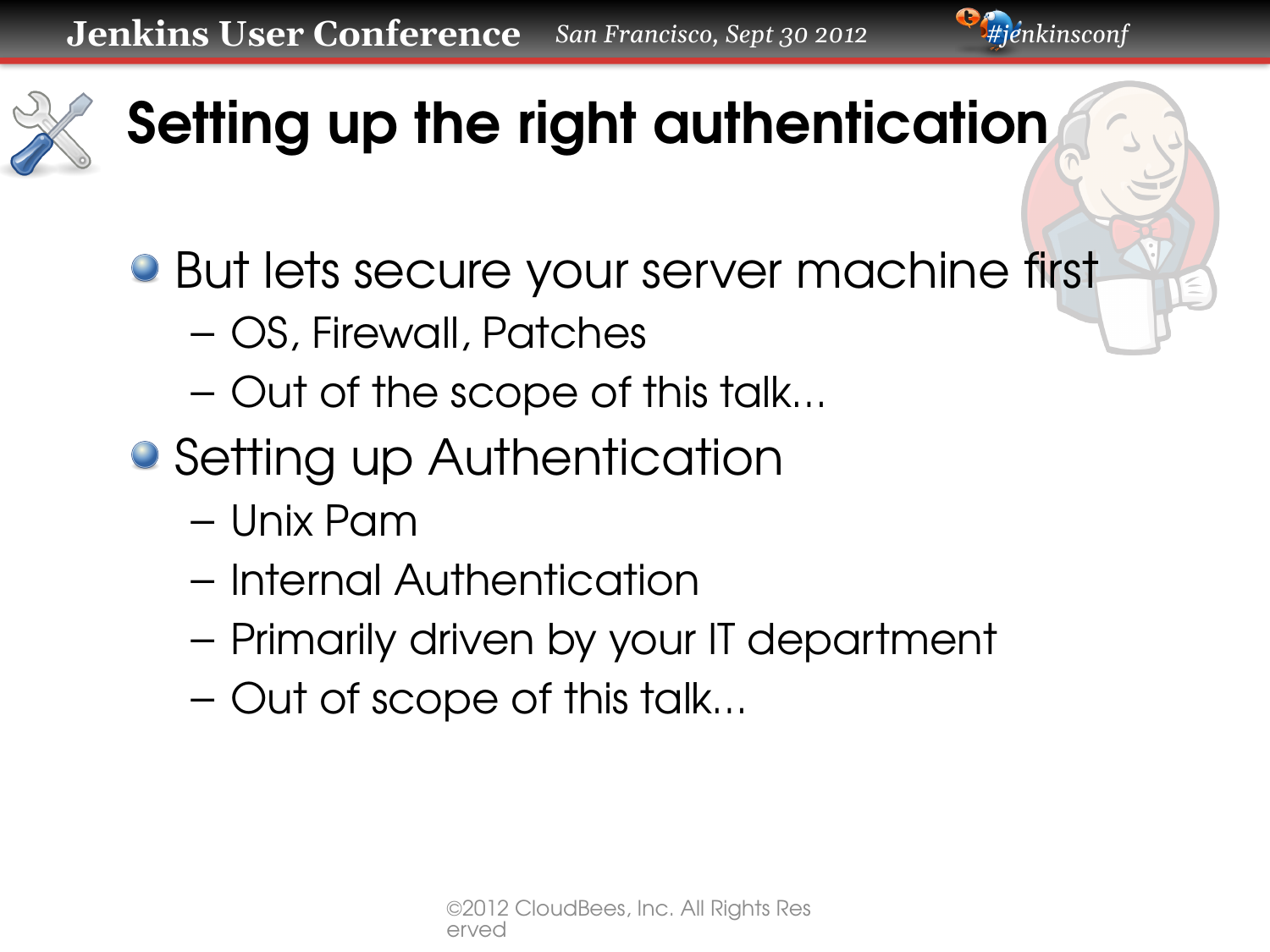

# Setting up the right authentication
But lets secure your server machine first
OS, Firewall, Patches
Out of the scope of this talk…
Setting up Authentication
Unix Pam
Internal Authentication
Primarily driven by your IT department
Out of scope of this talk…

©2012 CloudBees, Inc. All Rights Reserved